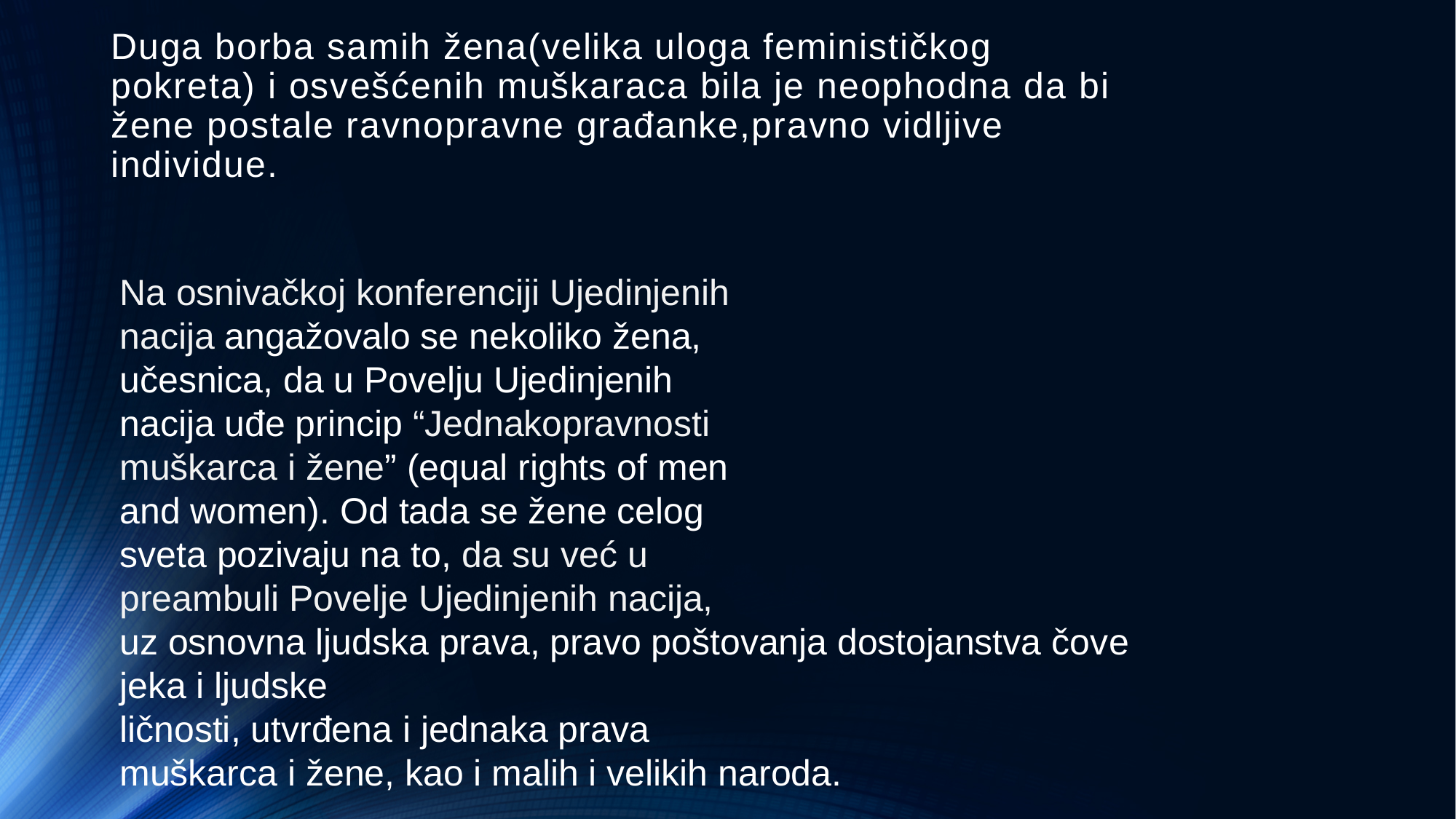

# Duga borba samih žena(velika uloga feminističkog pokreta) i osvešćenih muškaraca bila je neophodna da bi žene postale ravnopravne građanke,pravno vidljive individue.

Na osnivačkoj konferenciji Ujedinjenih
nacija angažovalo se nekoliko žena,
učesnica, da u Povelju Ujedinjenih
nacija uđe princip “Jednakopravnosti
muškarca i žene” (equal rights of men
and women). Od tada se žene celog
sveta pozivaju na to, da su već u
preambuli Povelje Ujedinjenih nacija,
uz osnovna ljudska prava, pravo poštovanja dostojanstva čove
jeka i ljudske
ličnosti, utvrđena i jednaka prava
muškarca i žene, kao i malih i velikih naroda.